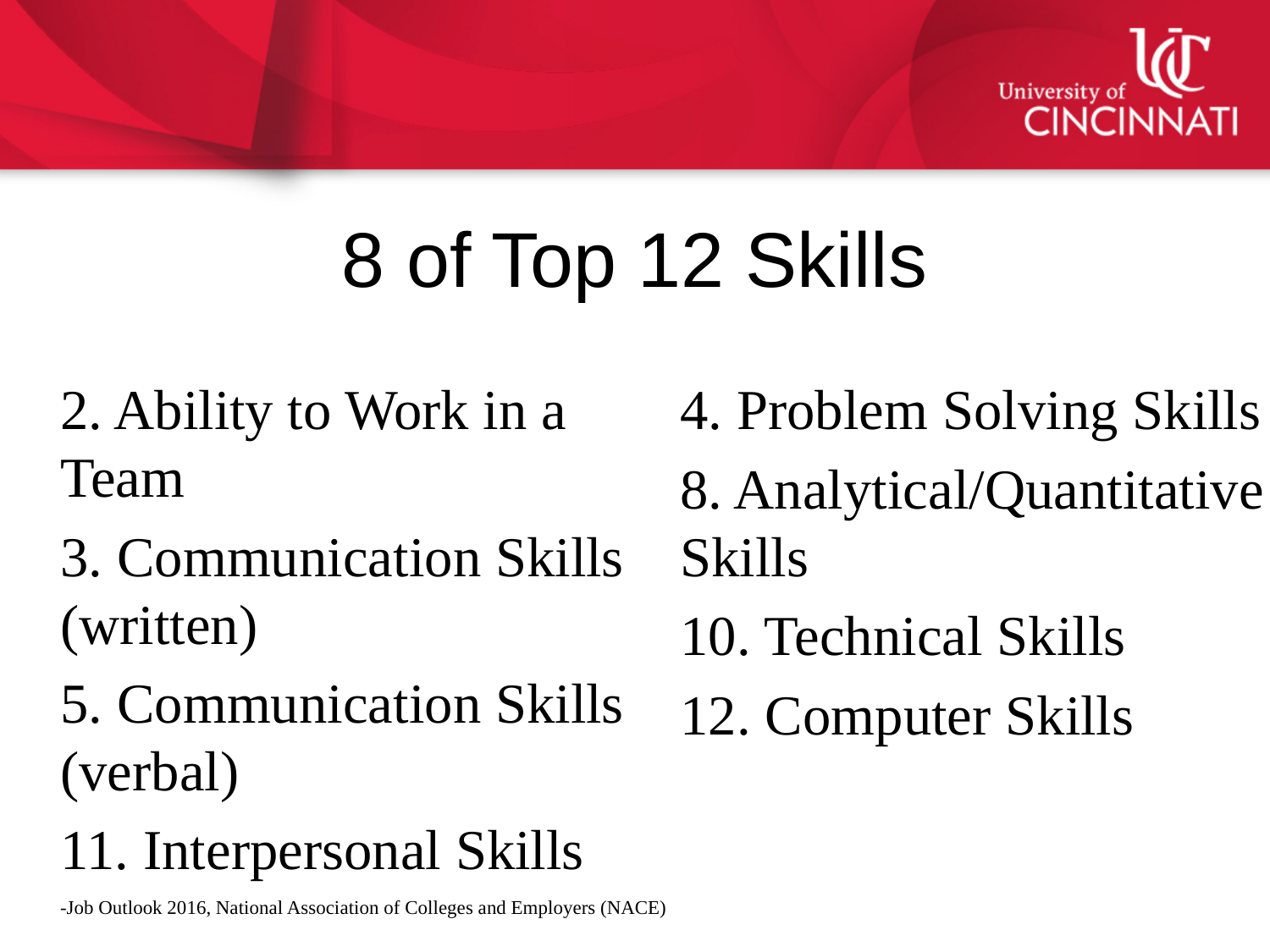

# 8 of Top 12 Skills
2. Ability to Work in a Team
3. Communication Skills (written)
5. Communication Skills (verbal)
11. Interpersonal Skills
4. Problem Solving Skills
8. Analytical/Quantitative Skills
10. Technical Skills
12. Computer Skills
-Job Outlook 2016, National Association of Colleges and Employers (NACE)